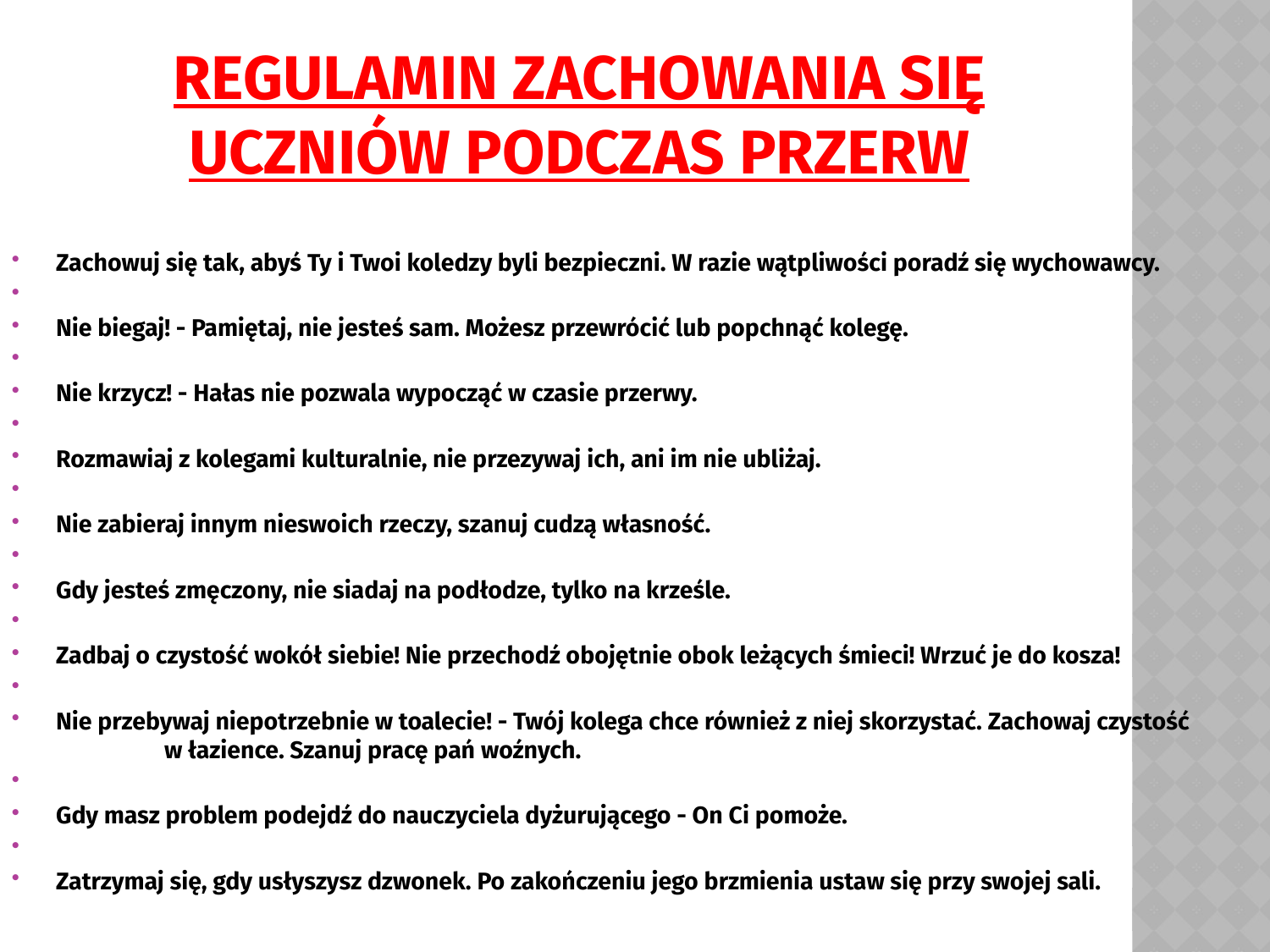

# Regulamin zachowania się uczniów podczas przerw

Zachowuj się tak, abyś Ty i Twoi koledzy byli bezpieczni. W razie wątpliwości poradź się wychowawcy.

Nie biegaj! - Pamiętaj, nie jesteś sam. Możesz przewrócić lub popchnąć kolegę.

Nie krzycz! - Hałas nie pozwala wypocząć w czasie przerwy.

Rozmawiaj z kolegami kulturalnie, nie przezywaj ich, ani im nie ubliżaj.

Nie zabieraj innym nieswoich rzeczy, szanuj cudzą własność.

Gdy jesteś zmęczony, nie siadaj na podłodze, tylko na krześle.

Zadbaj o czystość wokół siebie! Nie przechodź obojętnie obok leżących śmieci! Wrzuć je do kosza!

Nie przebywaj niepotrzebnie w toalecie! - Twój kolega chce również z niej skorzystać. Zachowaj czystość                    w łazience. Szanuj pracę pań woźnych.

Gdy masz problem podejdź do nauczyciela dyżurującego - On Ci pomoże.

Zatrzymaj się, gdy usłyszysz dzwonek. Po zakończeniu jego brzmienia ustaw się przy swojej sali.